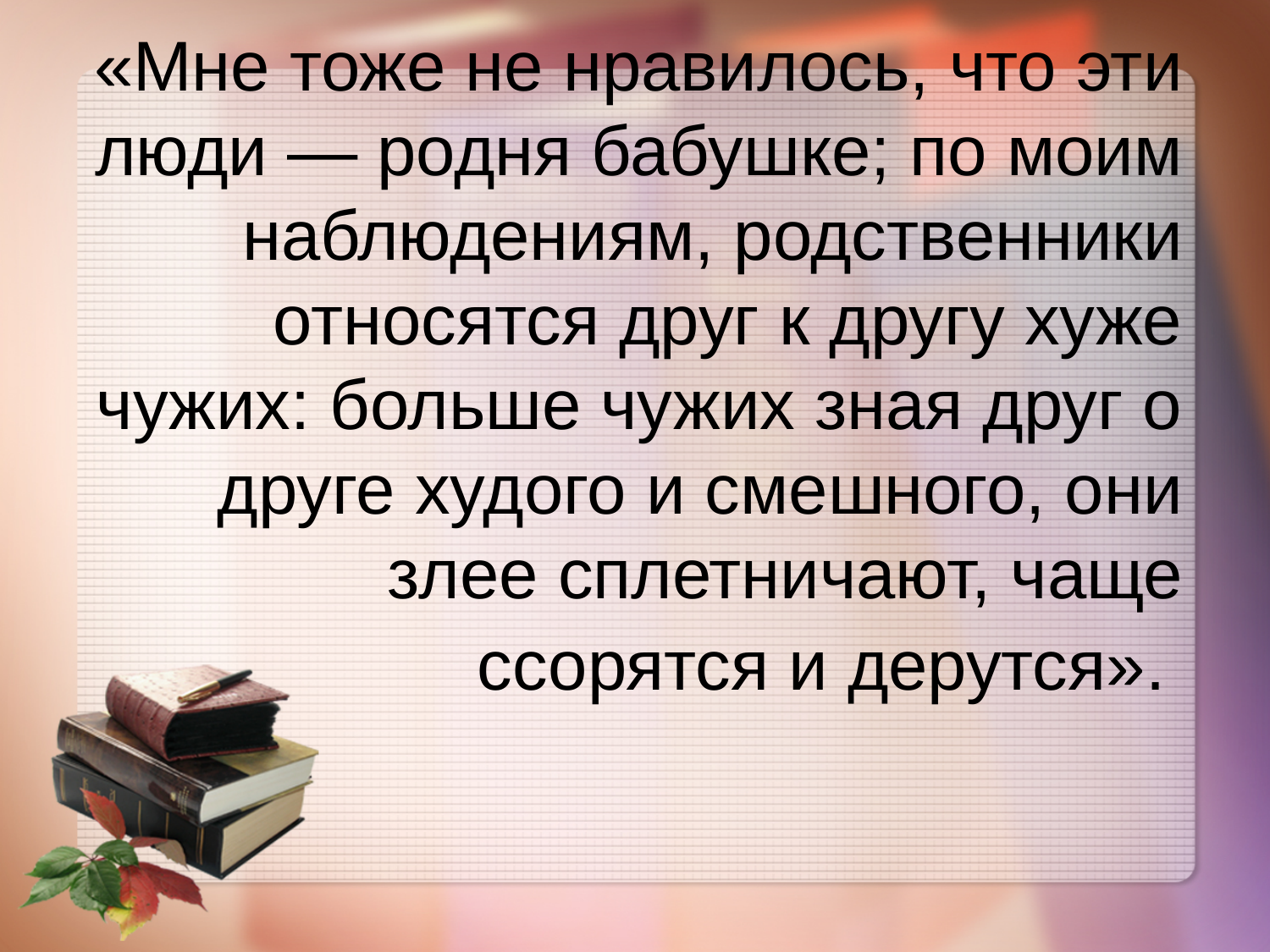

# «Мне тоже не нравилось, что эти люди — родня бабушке; по моим наблюдениям, родственники относятся друг к другу хуже чужих: больше чужих зная друг о друге худого и смешного, они злее сплетничают, чаще ссорятся и дерутся».